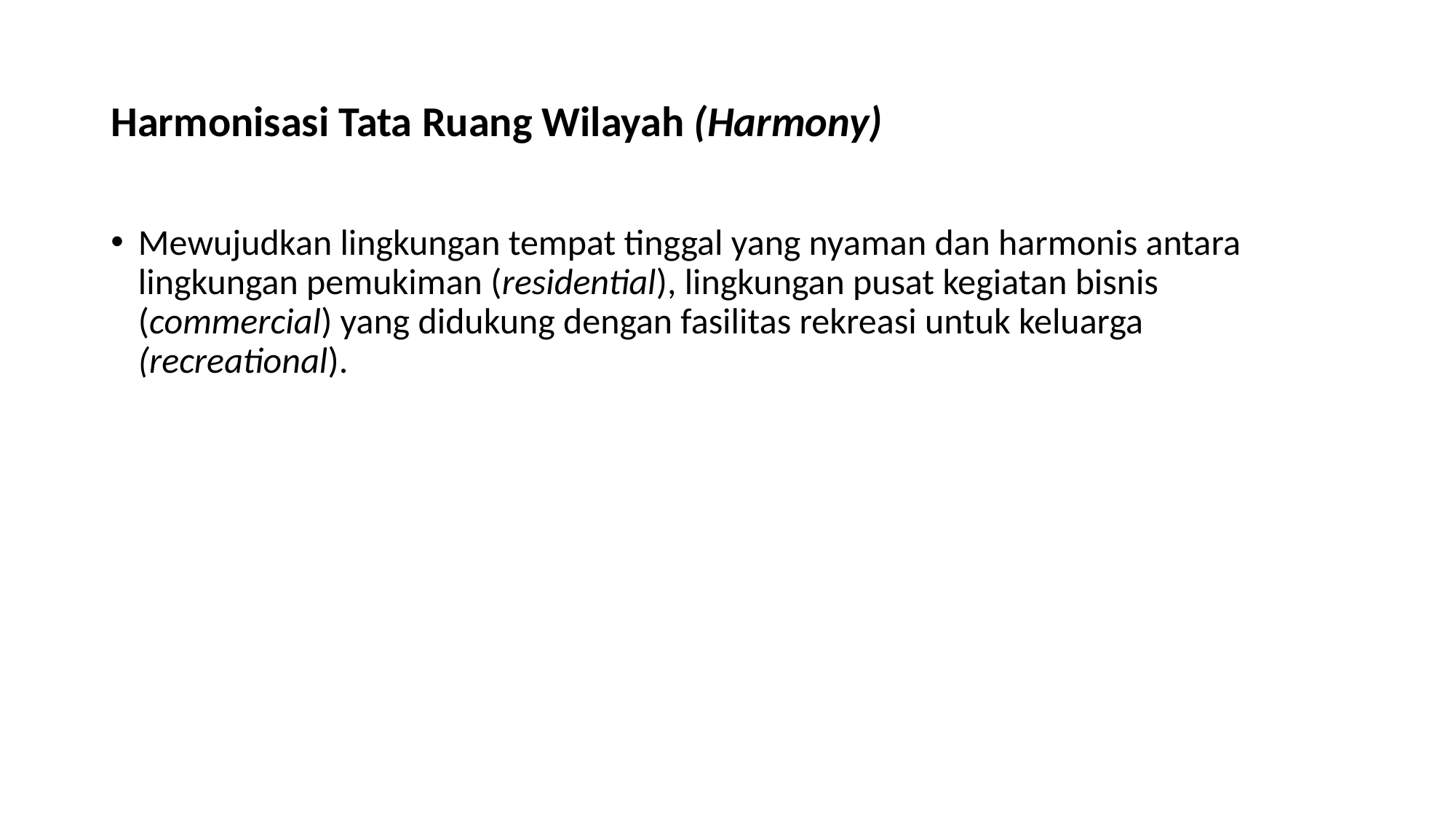

# Harmonisasi Tata Ruang Wilayah (Harmony)
Mewujudkan lingkungan tempat tinggal yang nyaman dan harmonis antara lingkungan pemukiman (residential), lingkungan pusat kegiatan bisnis (commercial) yang didukung dengan fasilitas rekreasi untuk keluarga (recreational).